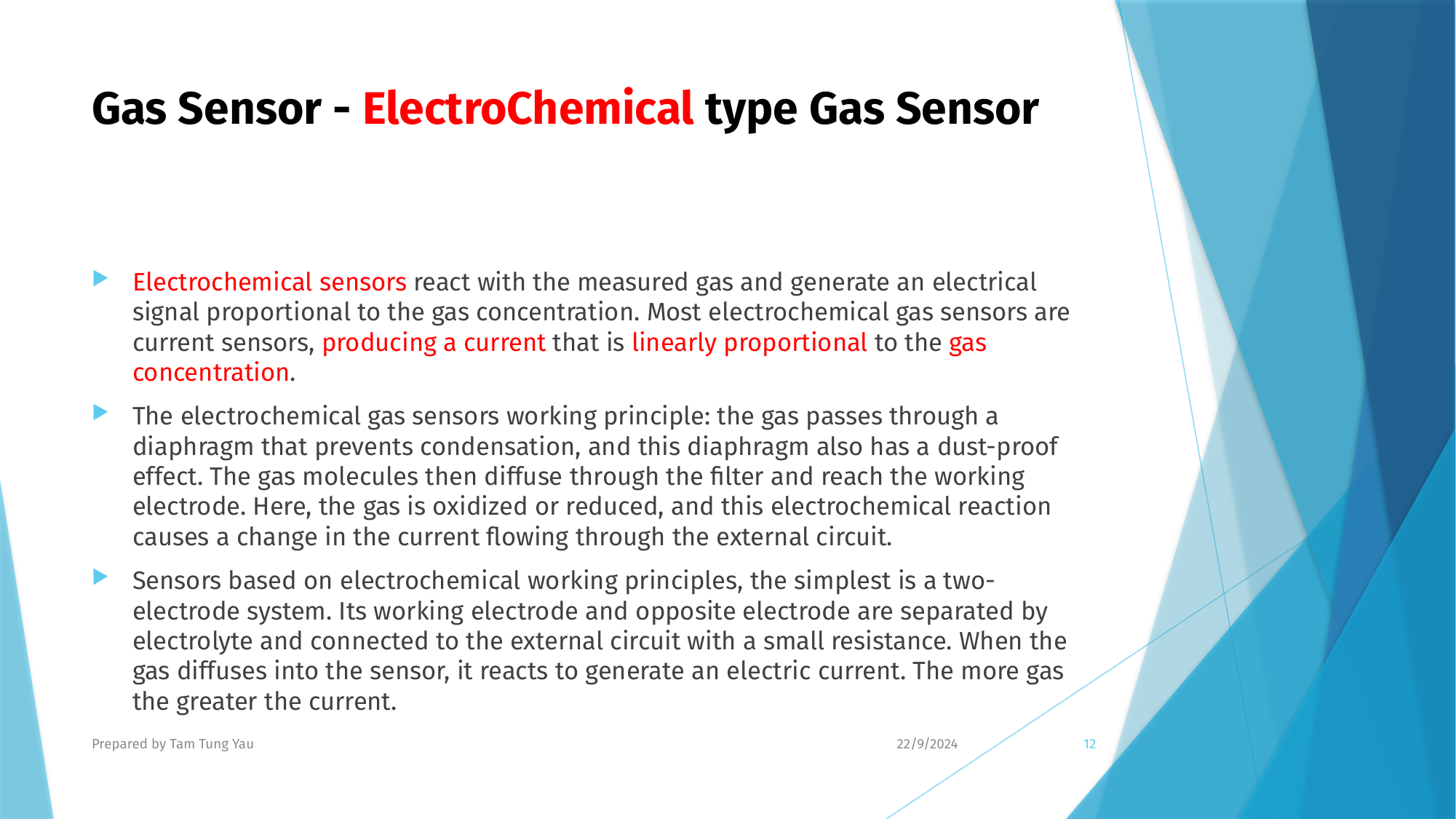

# Gas Sensor - ElectroChemical type Gas Sensor

Electrochemical sensors react with the measured gas and generate an electrical signal proportional to the gas concentration. Most electrochemical gas sensors are current sensors, producing a current that is linearly proportional to the gas concentration.
The electrochemical gas sensors working principle: the gas passes through a diaphragm that prevents condensation, and this diaphragm also has a dust-proof effect. The gas molecules then diffuse through the filter and reach the working electrode. Here, the gas is oxidized or reduced, and this electrochemical reaction causes a change in the current flowing through the external circuit.
Sensors based on electrochemical working principles, the simplest is a two-electrode system. Its working electrode and opposite electrode are separated by electrolyte and connected to the external circuit with a small resistance. When the gas diffuses into the sensor, it reacts to generate an electric current. The more gas the greater the current.

Prepared by Tam Tung Yau
22/9/2024
12